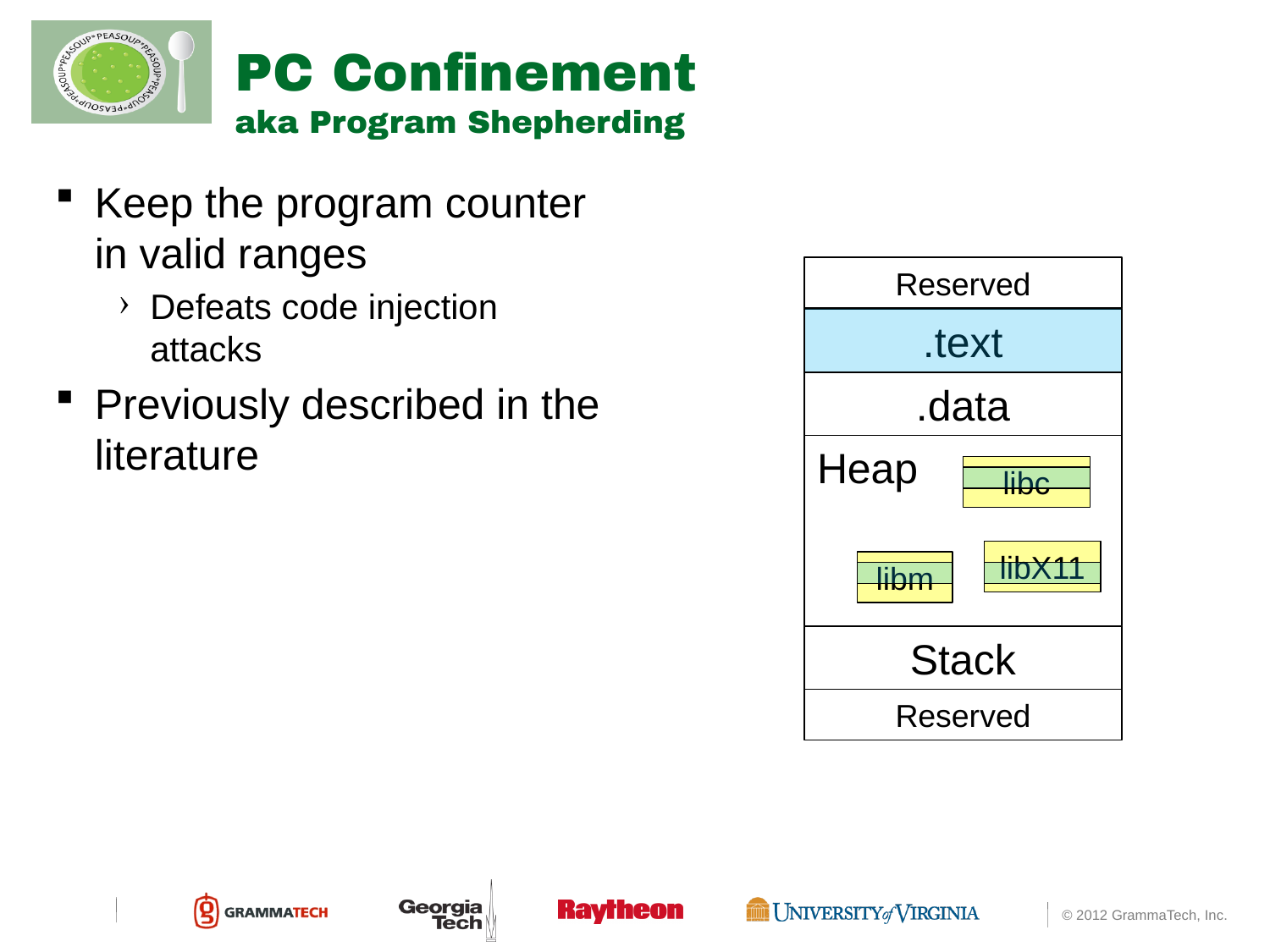

# PC Confinement aka Program Shepherding
Keep the program counter in valid ranges
Defeats code injection attacks
Previously described in the literature

Reserved
.text

.data
Heap
libc

libX11
libm

Stack
Reserved